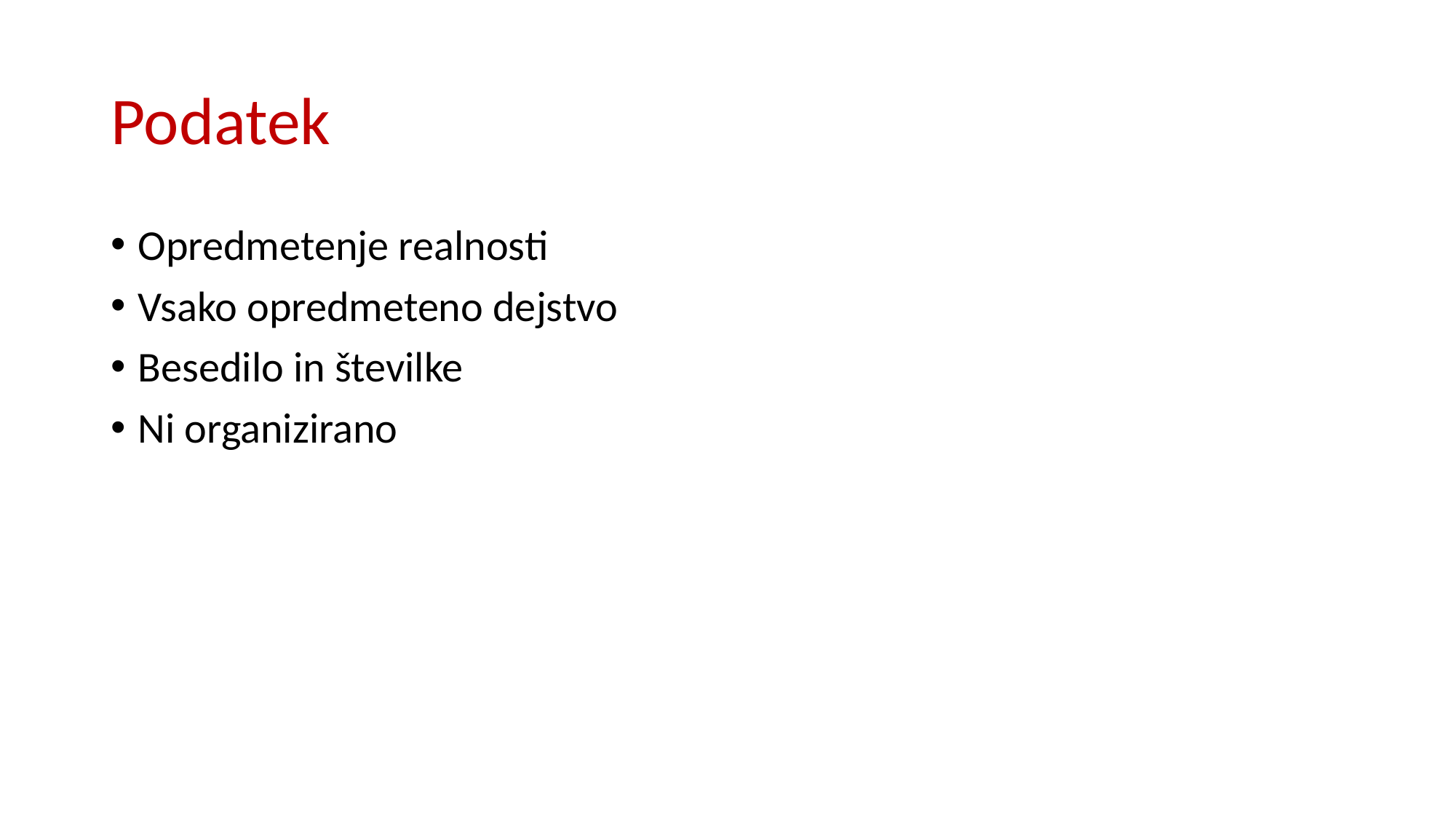

# Podatek
Opredmetenje realnosti
Vsako opredmeteno dejstvo
Besedilo in številke
Ni organizirano